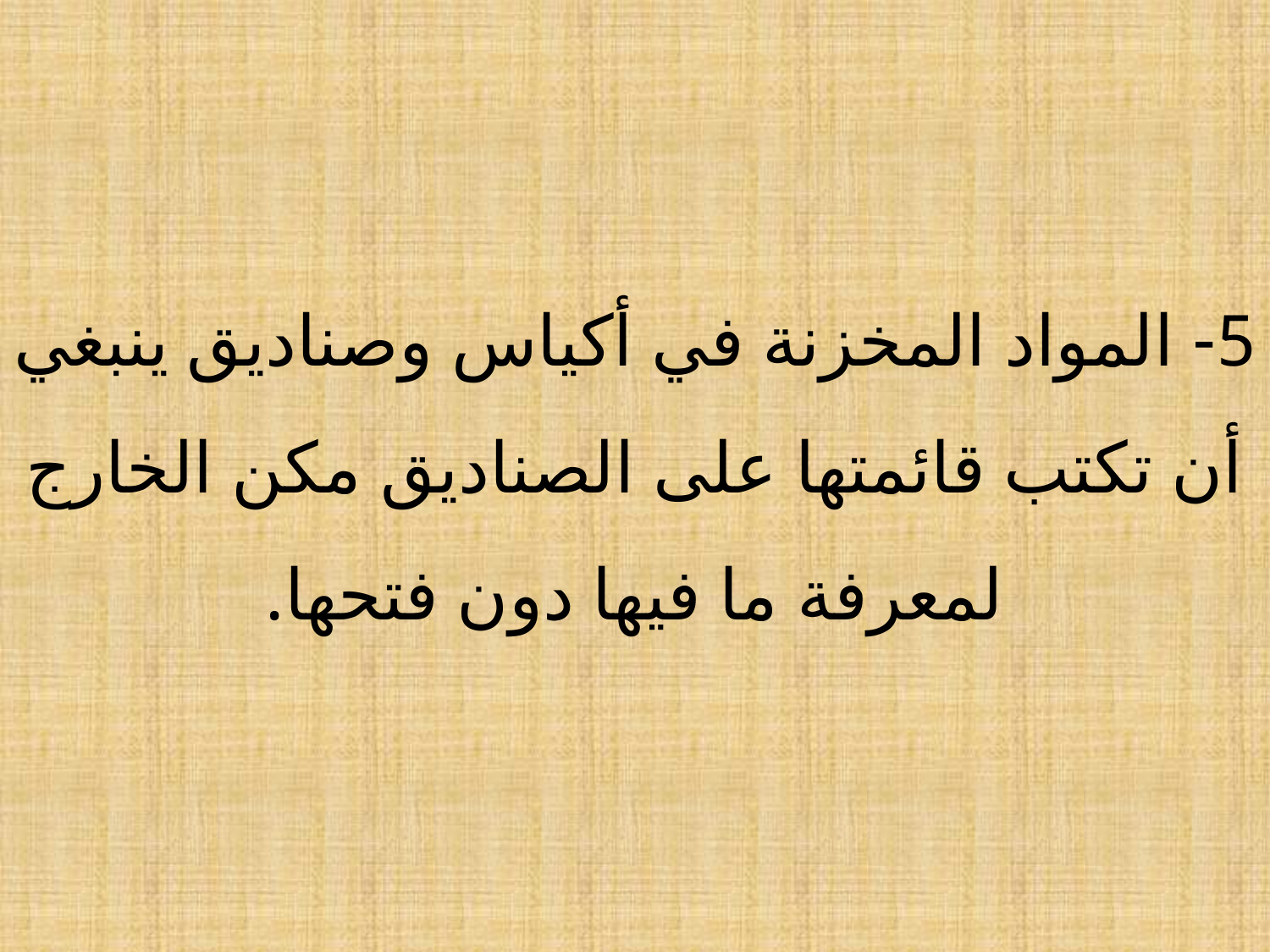

# 5- المواد المخزنة في أكياس وصناديق ينبغي أن تكتب قائمتها على الصناديق مكن الخارج لمعرفة ما فيها دون فتحها.